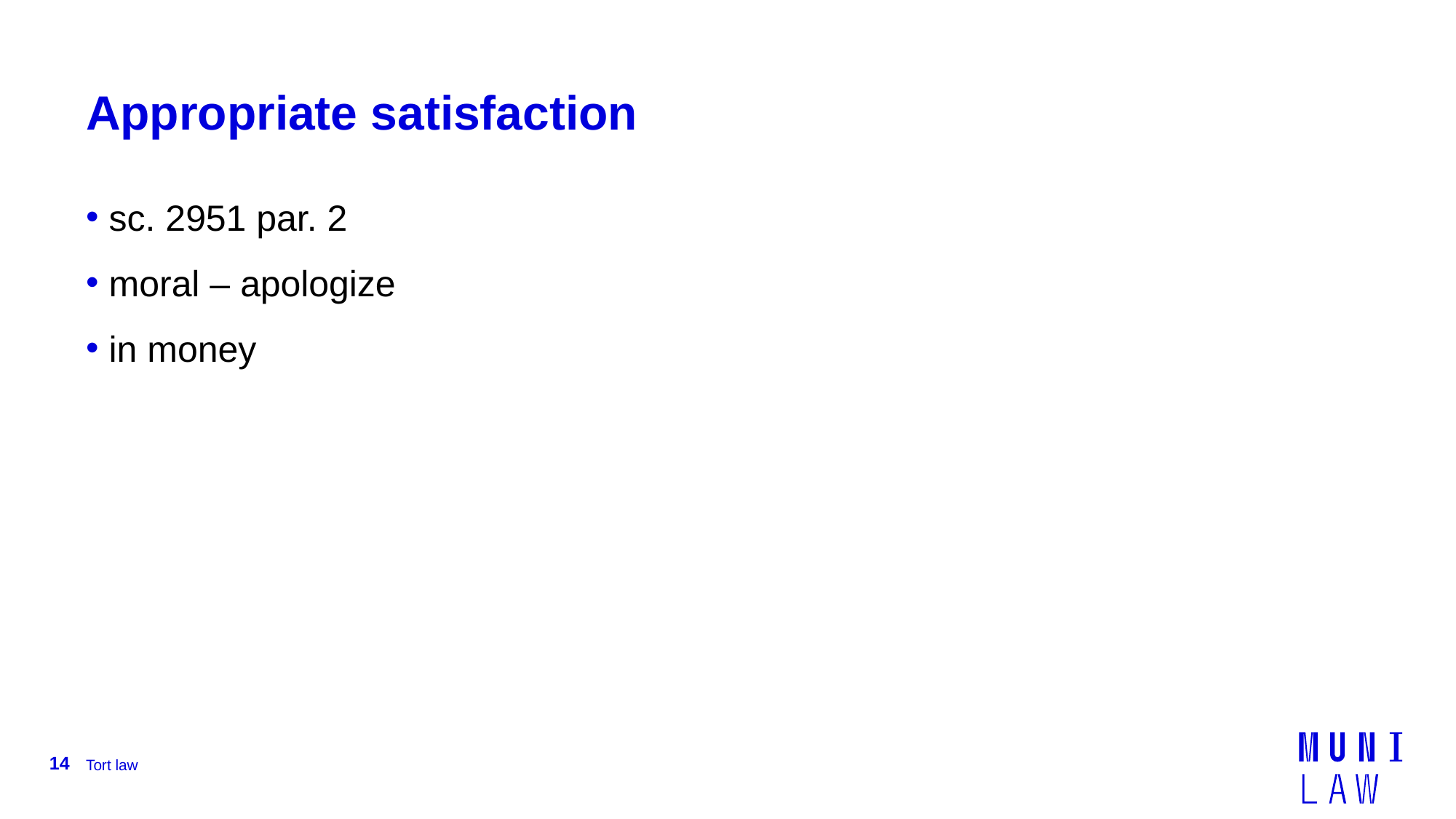

# Appropriate satisfaction
 sc. 2951 par. 2
 moral – apologize
 in money
14
Tort law